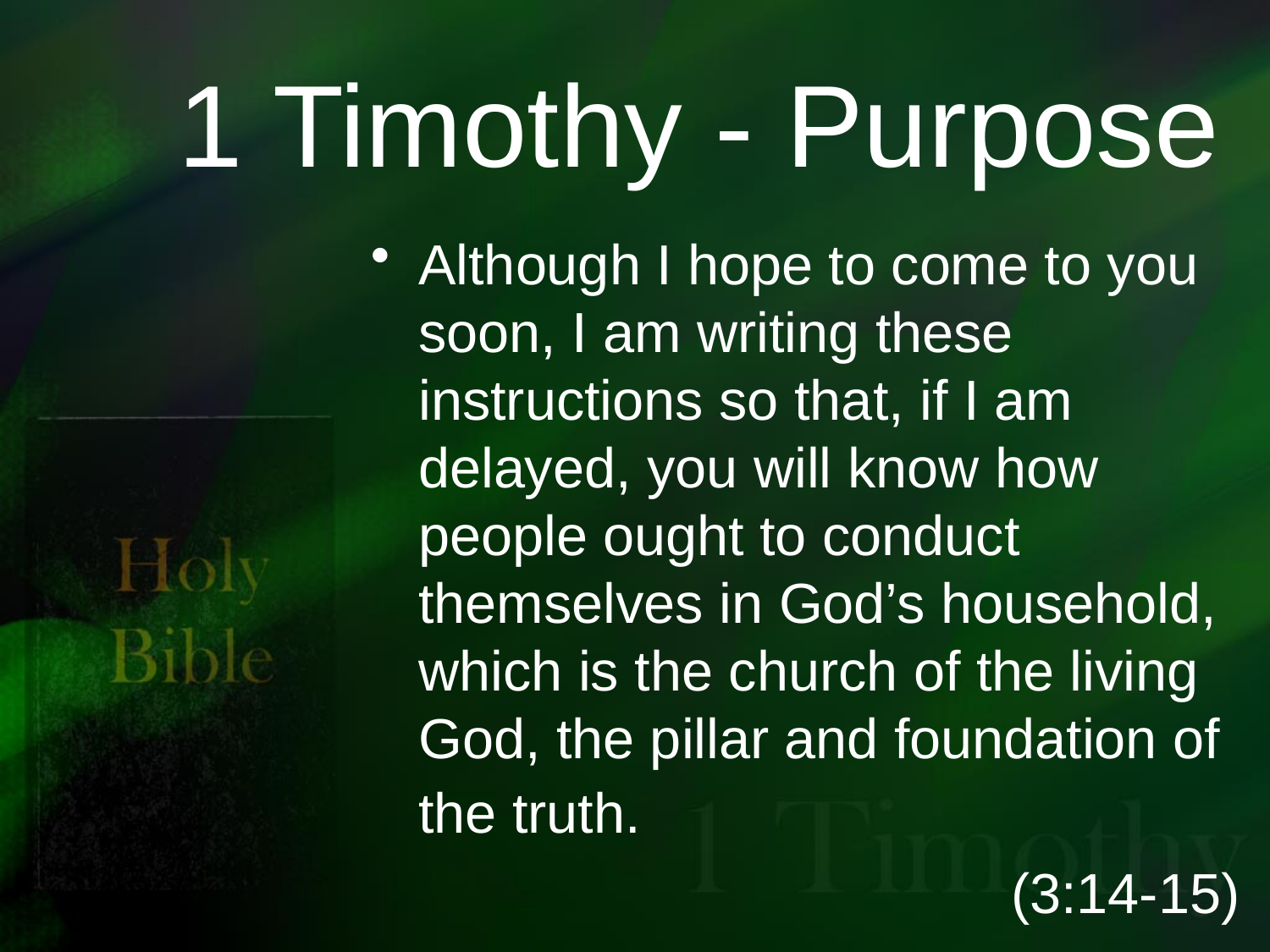

# 1 Timothy - Purpose
Although I hope to come to you soon, I am writing these instructions so that, if I am delayed, you will know how people ought to conduct themselves in God’s household, which is the church of the living God, the pillar and foundation of the truth.
(3:14-15)